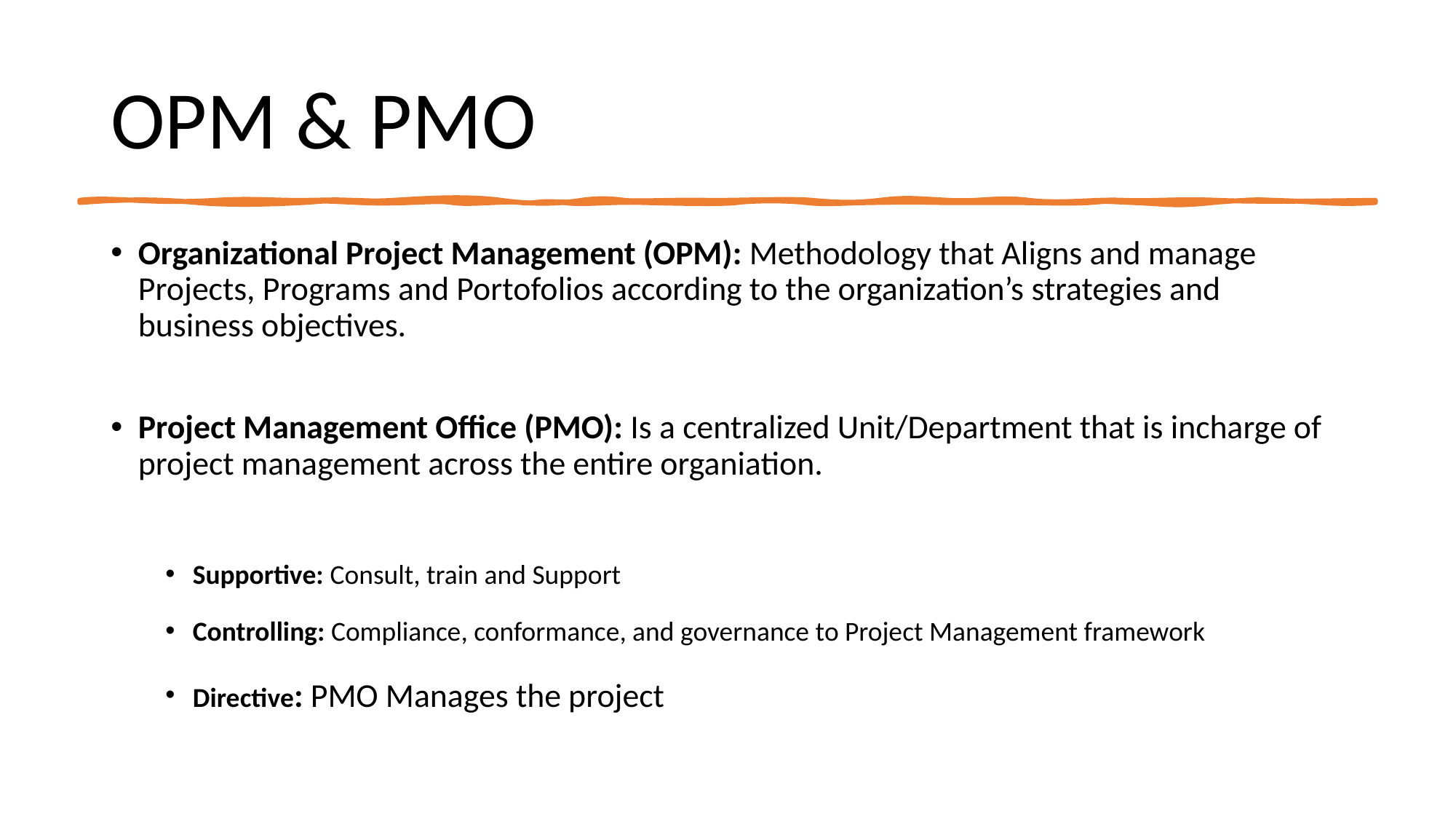

# OPM & PMO

Organizational Project Management (OPM): Methodology that Aligns and manage Projects, Programs and Portofolios according to the organization’s strategies and business objectives.

Project Management Office (PMO): Is a centralized Unit/Department that is incharge of project management across the entire organiation.

Supportive: Consult, train and Support
Controlling: Compliance, conformance, and governance to Project Management framework
Directive: PMO Manages the project